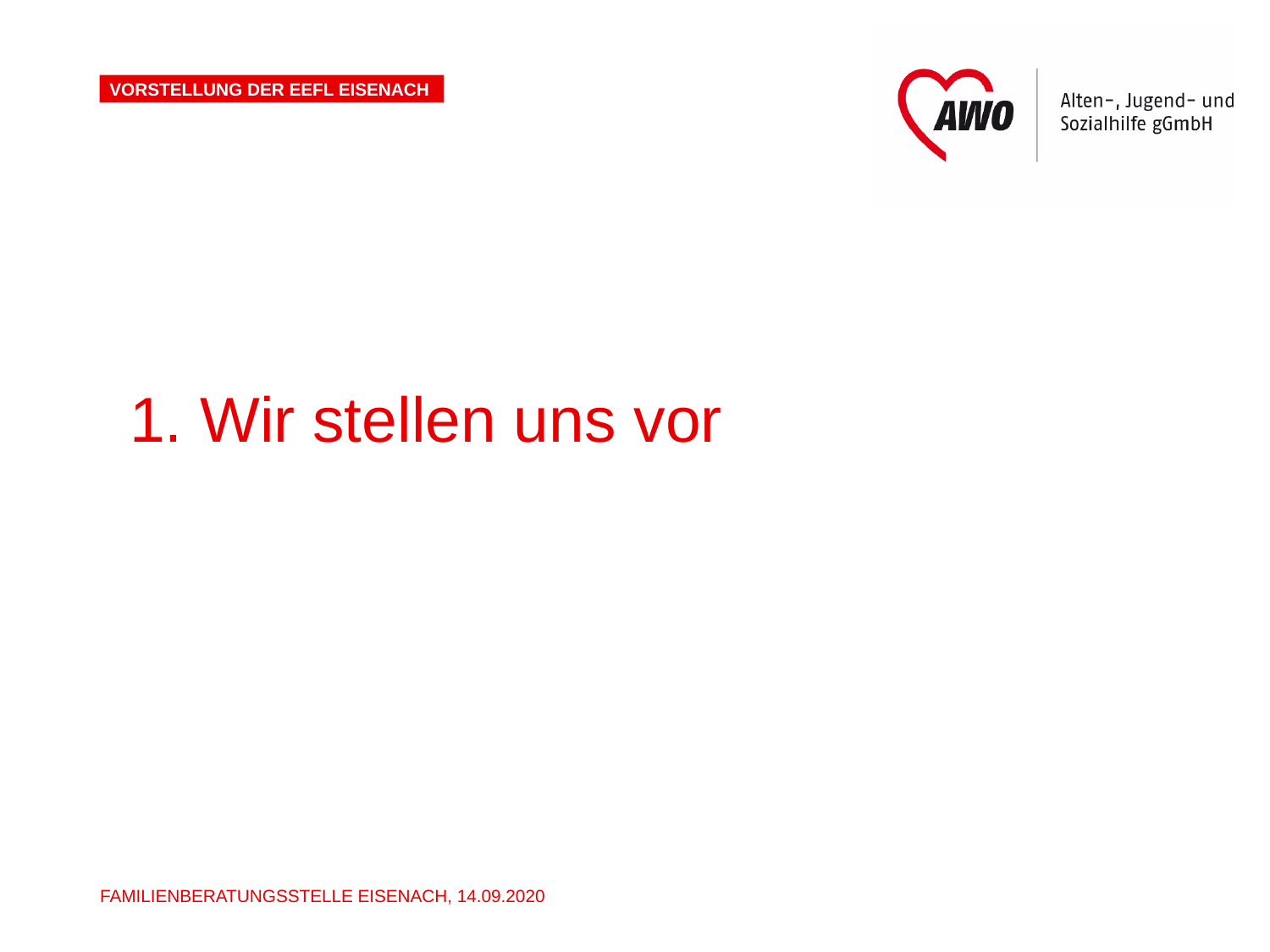

Vorstellung der EEFL Eisenach
1. Wir stellen uns vor
Familienberatungsstelle eisenach, 14.09.2020